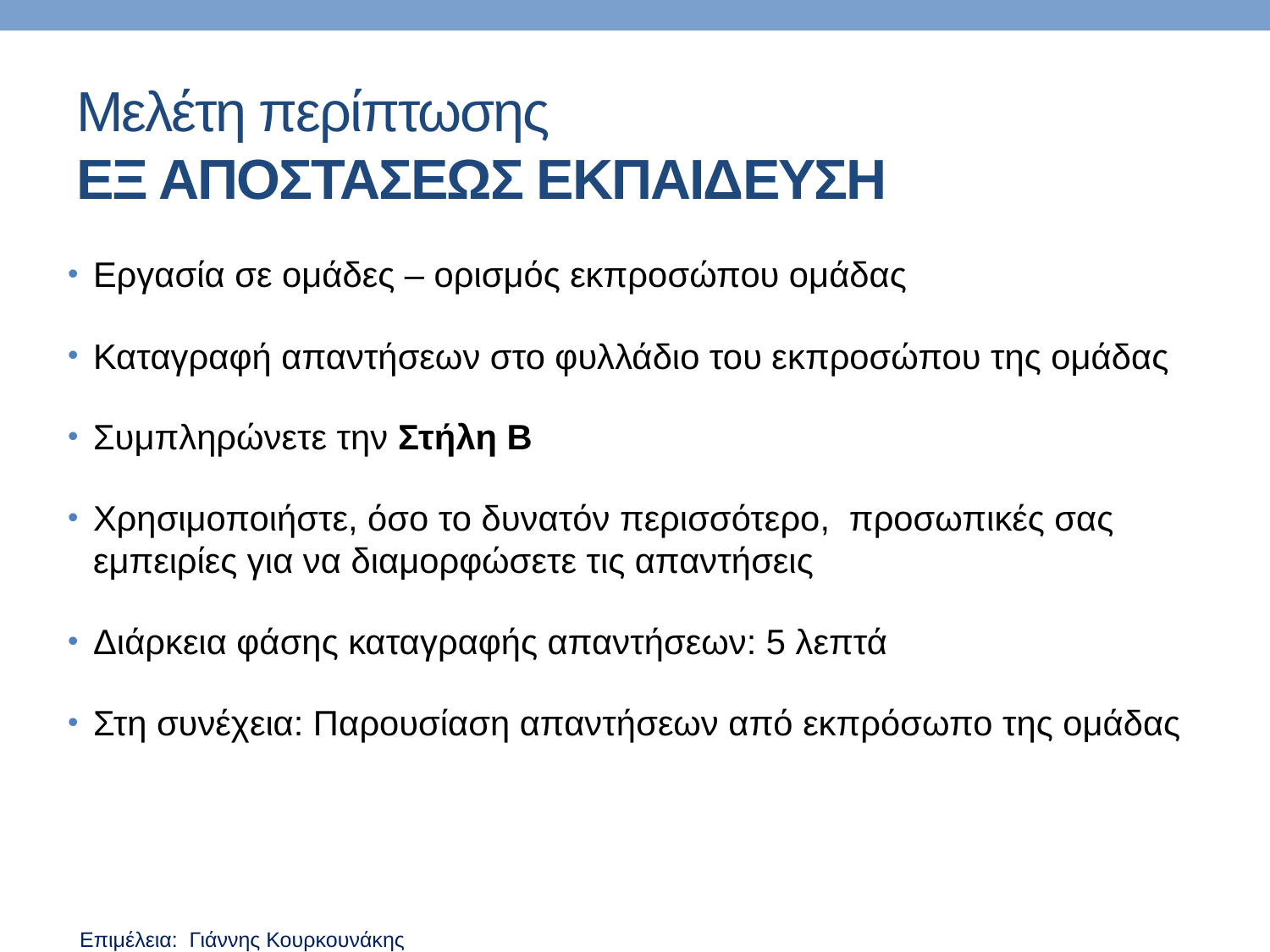

# Μελέτη περίπτωσης ΕΞ ΑΠΟΣΤΑΣΕΩΣ ΕΚΠΑΙΔΕΥΣΗ
Εργασία σε ομάδες – ορισμός εκπροσώπου ομάδας
Καταγραφή απαντήσεων στο φυλλάδιο του εκπροσώπου της ομάδας
Συμπληρώνετε την Στήλη Β
Χρησιμοποιήστε, όσο το δυνατόν περισσότερο,  προσωπικές σας εμπειρίες για να διαμορφώσετε τις απαντήσεις
Διάρκεια φάσης καταγραφής απαντήσεων: 5 λεπτά
Στη συνέχεια: Παρουσίαση απαντήσεων από εκπρόσωπο της ομάδας

Επιμέλεια:  Γιάννης Κουρκουνάκης